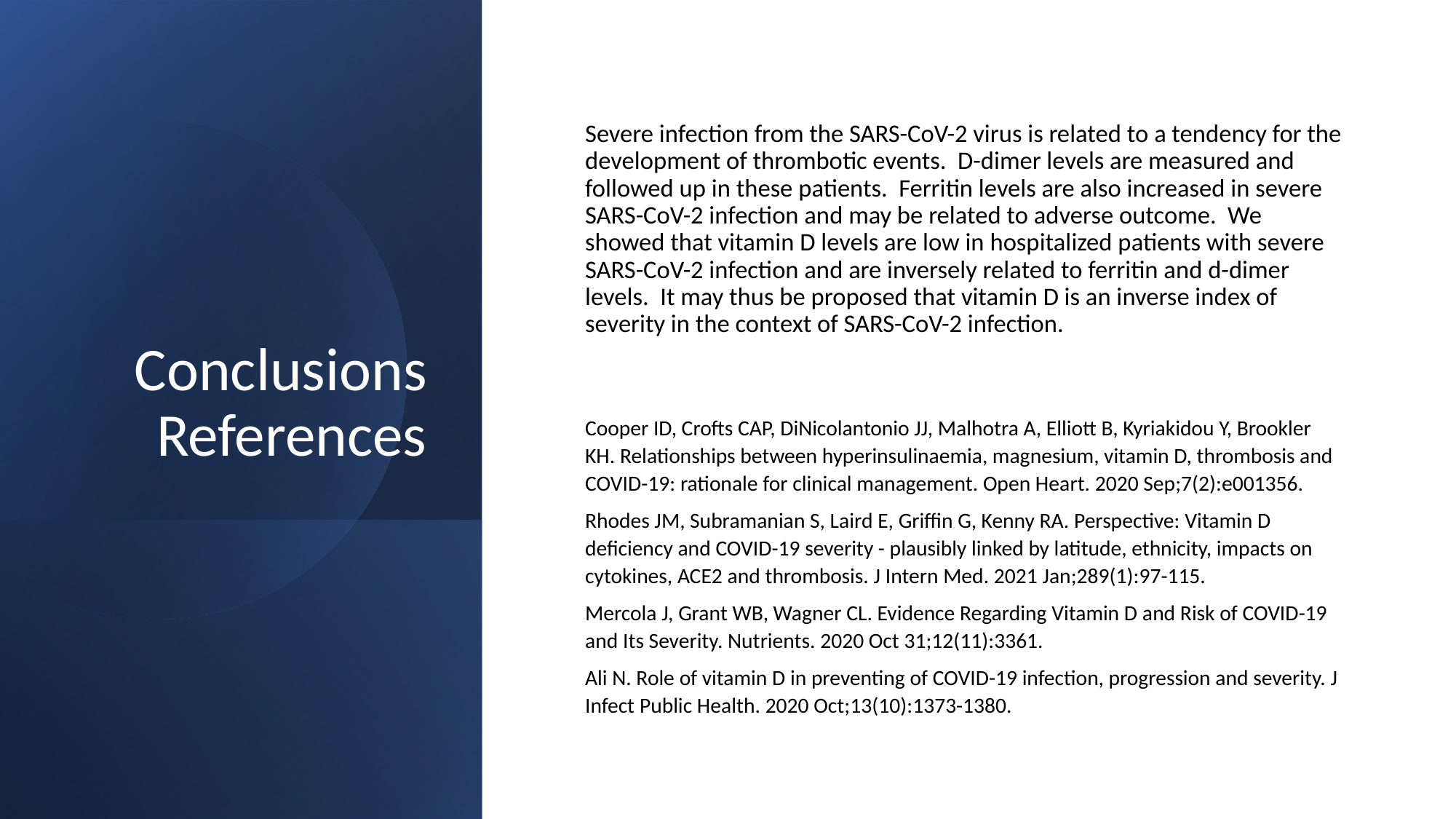

# Conclusions References

Severe infection from the SARS-CoV-2 virus is related to a tendency for the development of thrombotic events.  D-dimer levels are measured and followed up in these patients.  Ferritin levels are also increased in severe SARS-CoV-2 infection and may be related to adverse outcome.  We showed that vitamin D levels are low in hospitalized patients with severe SARS-CoV-2 infection and are inversely related to ferritin and d-dimer levels.  It may thus be proposed that vitamin D is an inverse index of severity in the context of SARS-CoV-2 infection.

Cooper ID, Crofts CAP, DiNicolantonio JJ, Malhotra A, Elliott B, Kyriakidou Y, Brookler KH. Relationships between hyperinsulinaemia, magnesium, vitamin D, thrombosis and COVID-19: rationale for clinical management. Open Heart. 2020 Sep;7(2):e001356.
Rhodes JM, Subramanian S, Laird E, Griffin G, Kenny RA. Perspective: Vitamin D deficiency and COVID-19 severity - plausibly linked by latitude, ethnicity, impacts on cytokines, ACE2 and thrombosis. J Intern Med. 2021 Jan;289(1):97-115.
Mercola J, Grant WB, Wagner CL. Evidence Regarding Vitamin D and Risk of COVID-19 and Its Severity. Nutrients. 2020 Oct 31;12(11):3361.
Ali N. Role of vitamin D in preventing of COVID-19 infection, progression and severity. J Infect Public Health. 2020 Oct;13(10):1373-1380.